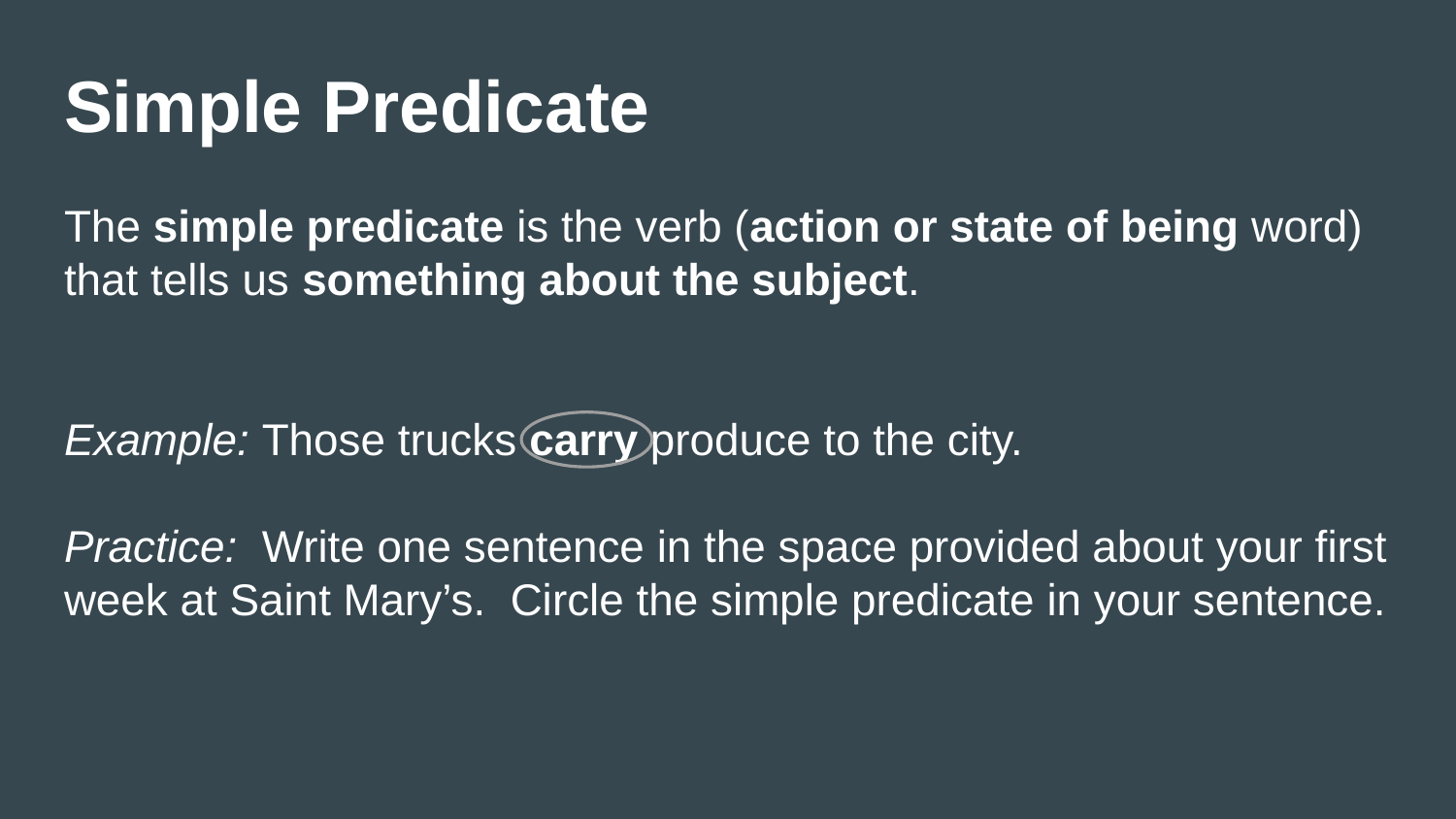

# Simple Predicate
The simple predicate is the verb (action or state of being word) that tells us something about the subject.

Example: Those trucks carry produce to the city.

Practice:  Write one sentence in the space provided about your first week at Saint Mary’s.  Circle the simple predicate in your sentence.